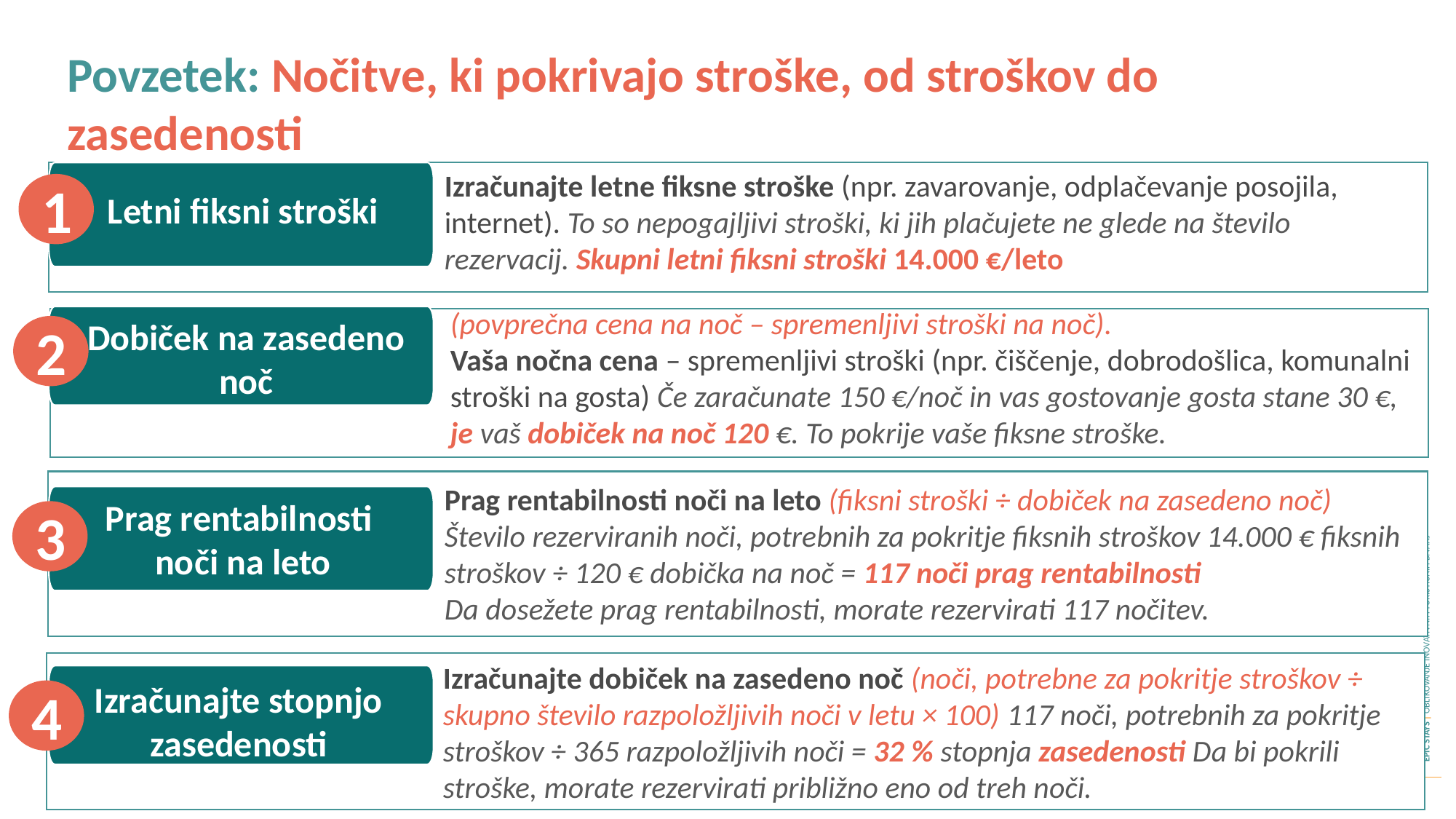

Povzetek: Nočitve, ki pokrivajo stroške, od stroškov do zasedenosti
Izračunajte letne fiksne stroške (npr. zavarovanje, odplačevanje posojila, internet). To so nepogajljivi stroški, ki jih plačujete ne glede na število rezervacij. Skupni letni fiksni stroški 14.000 €/leto

1

Letni fiksni stroški
(povprečna cena na noč – spremenljivi stroški na noč).
Vaša nočna cena – spremenljivi stroški (npr. čiščenje, dobrodošlica, komunalni stroški na gosta) Če zaračunate 150 €/noč in vas gostovanje gosta stane 30 €, je vaš dobiček na noč 120 €. To pokrije vaše fiksne stroške.

Dobiček na zasedeno noč
2

Prag rentabilnosti noči na leto (fiksni stroški ÷ dobiček na zasedeno noč) Število rezerviranih noči, potrebnih za pokritje fiksnih stroškov 14.000 € fiksnih stroškov ÷ 120 € dobička na noč = 117 noči prag rentabilnosti
Da dosežete prag rentabilnosti, morate rezervirati 117 nočitev.

Prag rentabilnosti
noči na leto
3

Izračunajte dobiček na zasedeno noč (noči, potrebne za pokritje stroškov ÷ skupno število razpoložljivih noči v letu × 100) 117 noči, potrebnih za pokritje stroškov ÷ 365 razpoložljivih noči = 32 % stopnja zasedenosti Da bi pokrili stroške, morate rezervirati približno eno od treh noči.

Izračunajte stopnjo zasedenosti
4